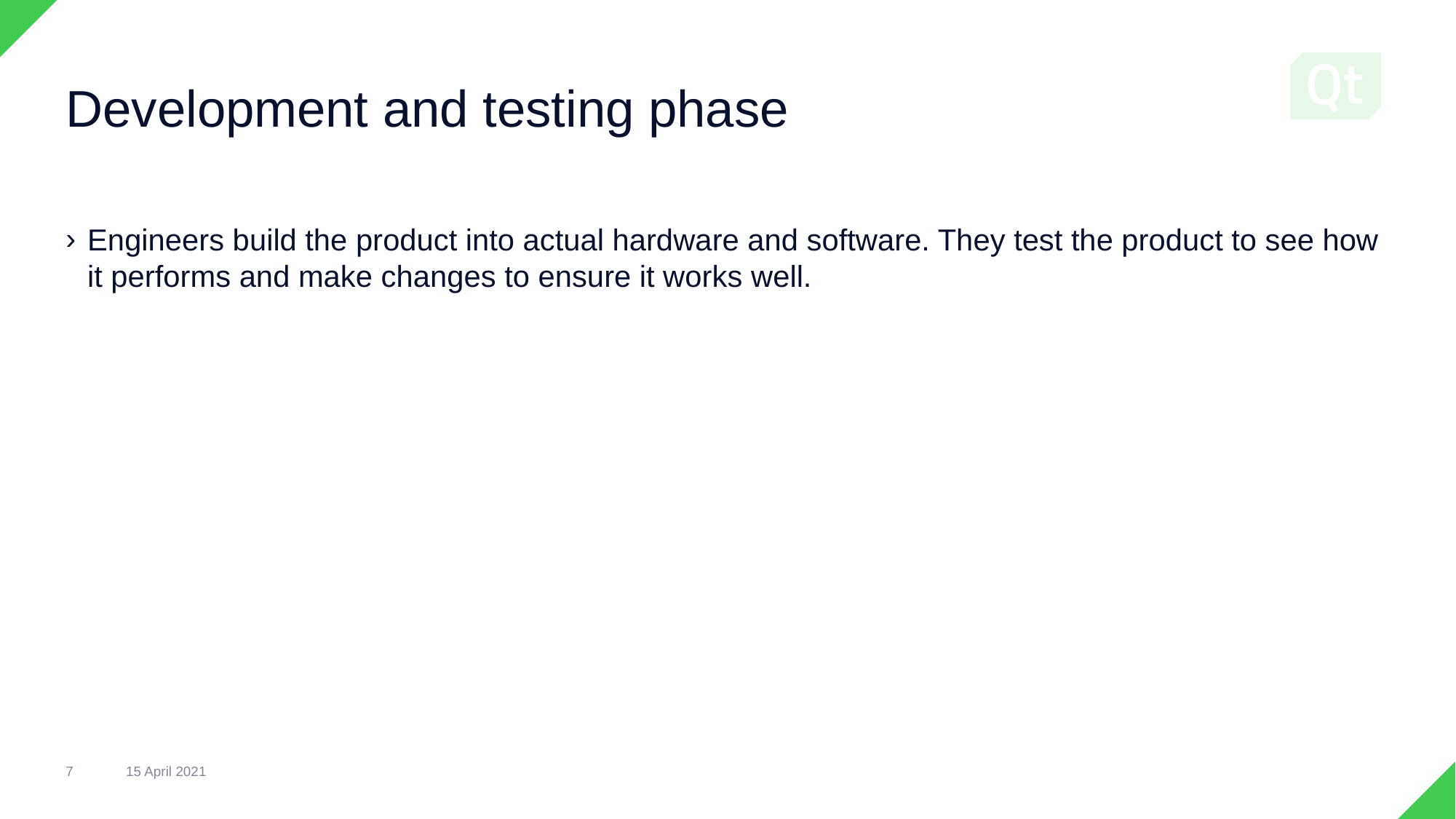

# Development and testing phase
Engineers build the product into actual hardware and software. They test the product to see how it performs and make changes to ensure it works well.

7
15 April 2021